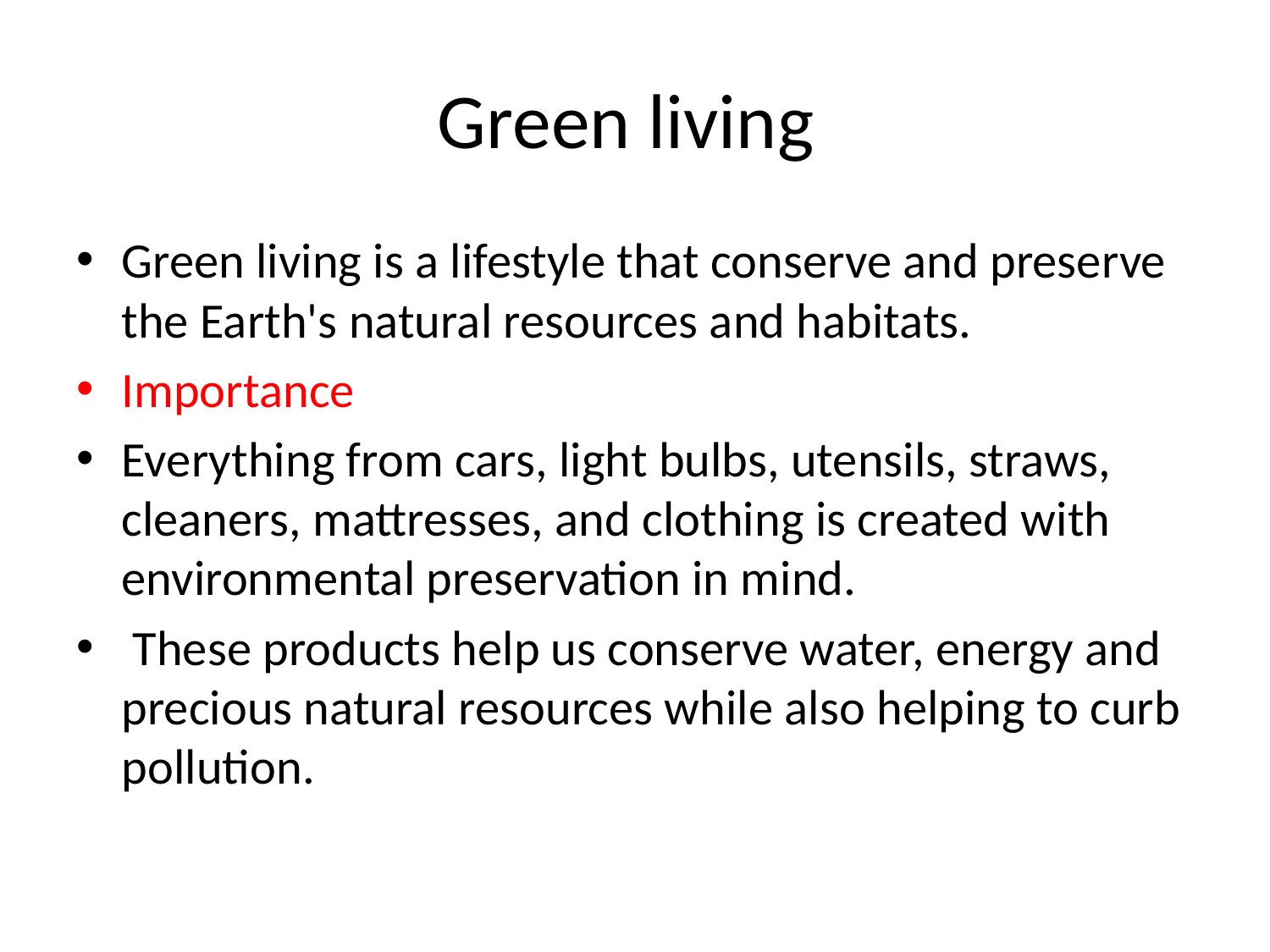

# Green living
Green living is a lifestyle that conserve and preserve the Earth's natural resources and habitats.
Importance
Everything from cars, light bulbs, utensils, straws, cleaners, mattresses, and clothing is created with environmental preservation in mind.
 These products help us conserve water, energy and precious natural resources while also helping to curb pollution.